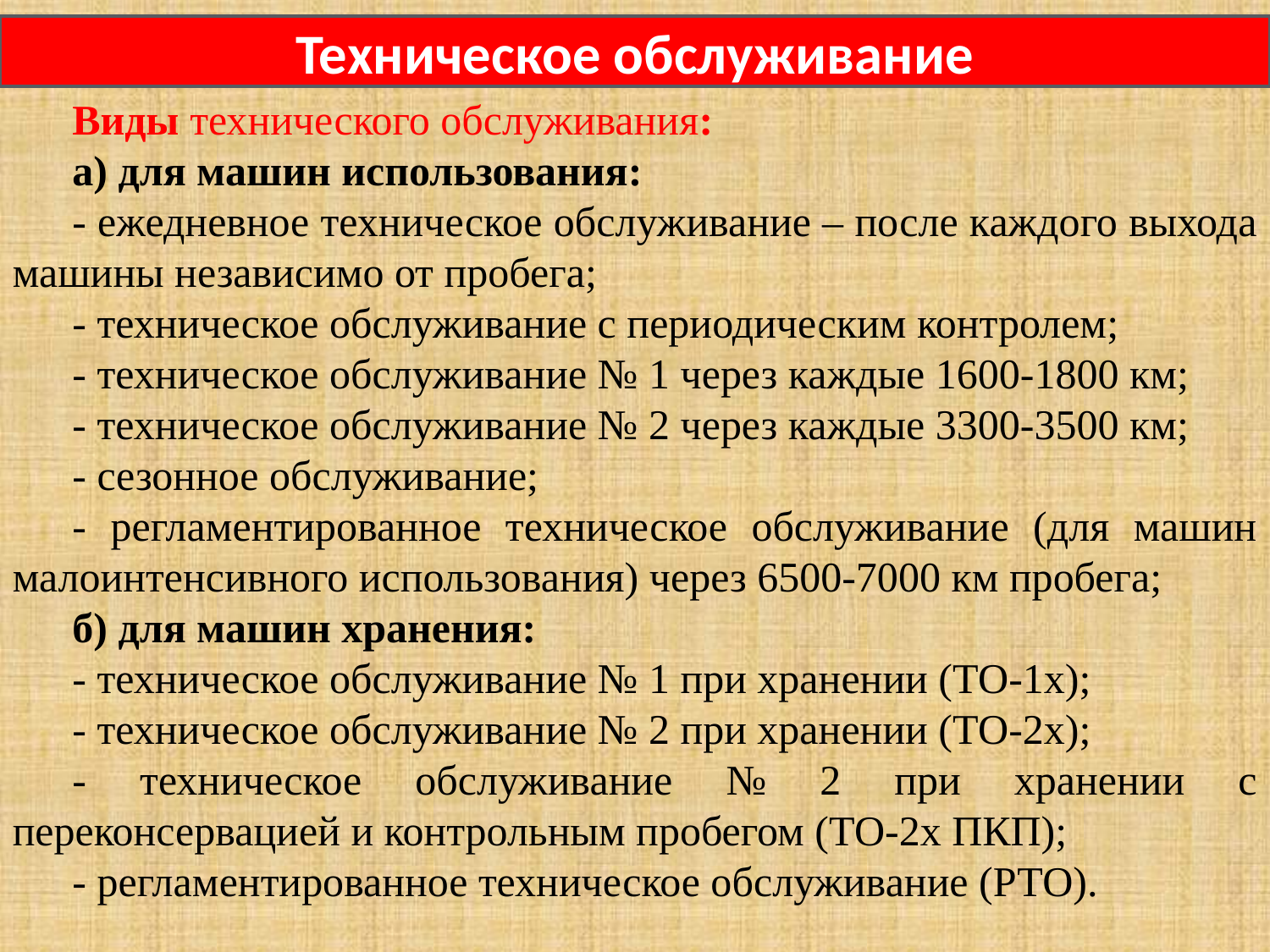

Техническое обслуживание
Виды технического обслуживания:
а) для машин использования:
- ежедневное техническое обслуживание – после каждого выхода машины независимо от пробега;
- техническое обслуживание с периодическим контролем;
- техническое обслуживание № 1 через каждые 1600-1800 км;
- техническое обслуживание № 2 через каждые 3300-3500 км;
- сезонное обслуживание;
- регламентированное техническое обслуживание (для машин малоинтенсивного использования) через 6500-7000 км пробега;
б) для машин хранения:
- техническое обслуживание № 1 при хранении (ТО-1х);
- техническое обслуживание № 2 при хранении (ТО-2х);
- техническое обслуживание № 2 при хранении с переконсервацией и контрольным пробегом (ТО-2х ПКП);
- регламентированное техническое обслуживание (РТО).